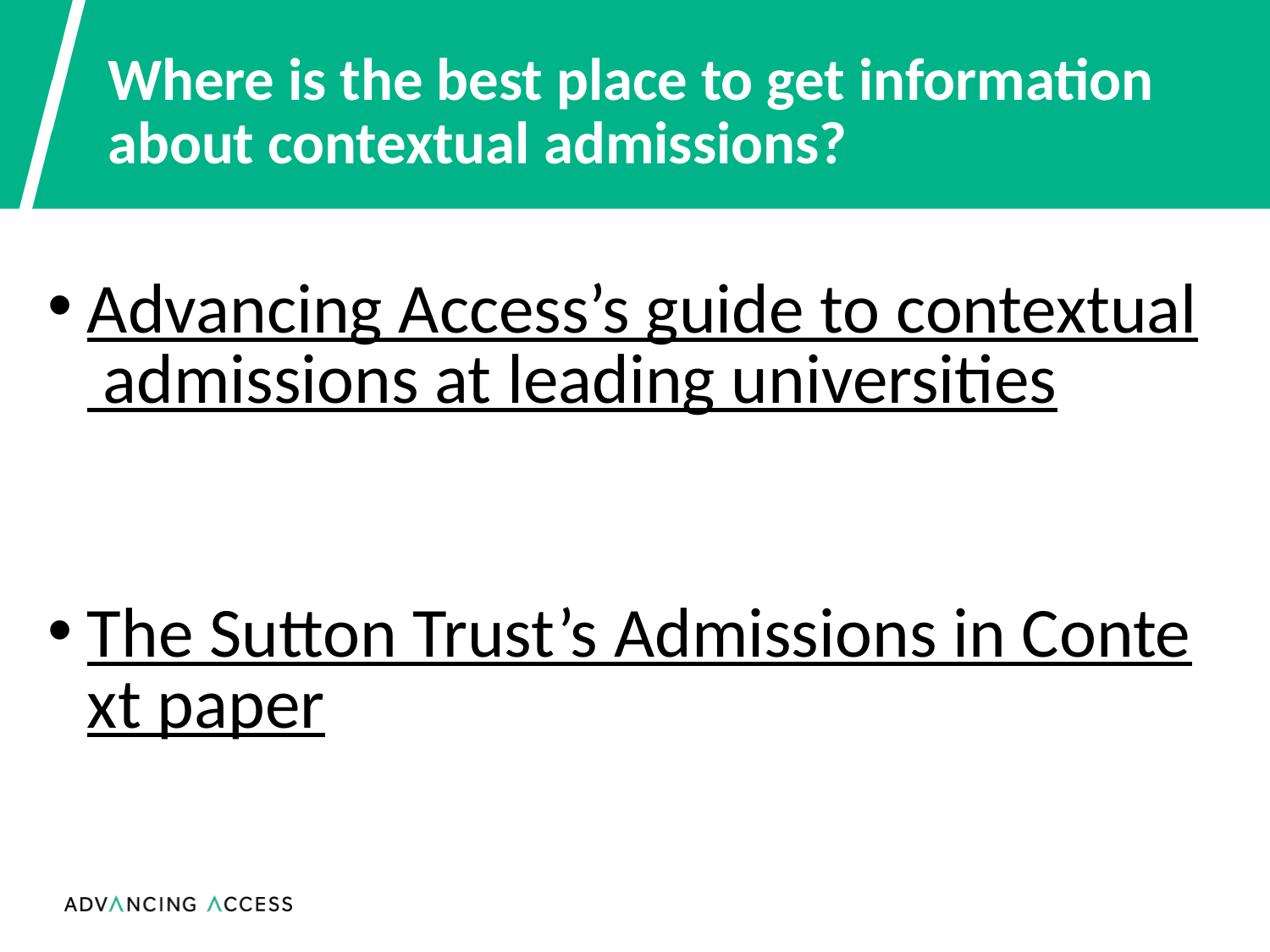

# Where is the best place to get information about contextual admissions?
Advancing Access’s guide to contextual admissions at leading universities
The Sutton Trust’s Admissions in Context paper